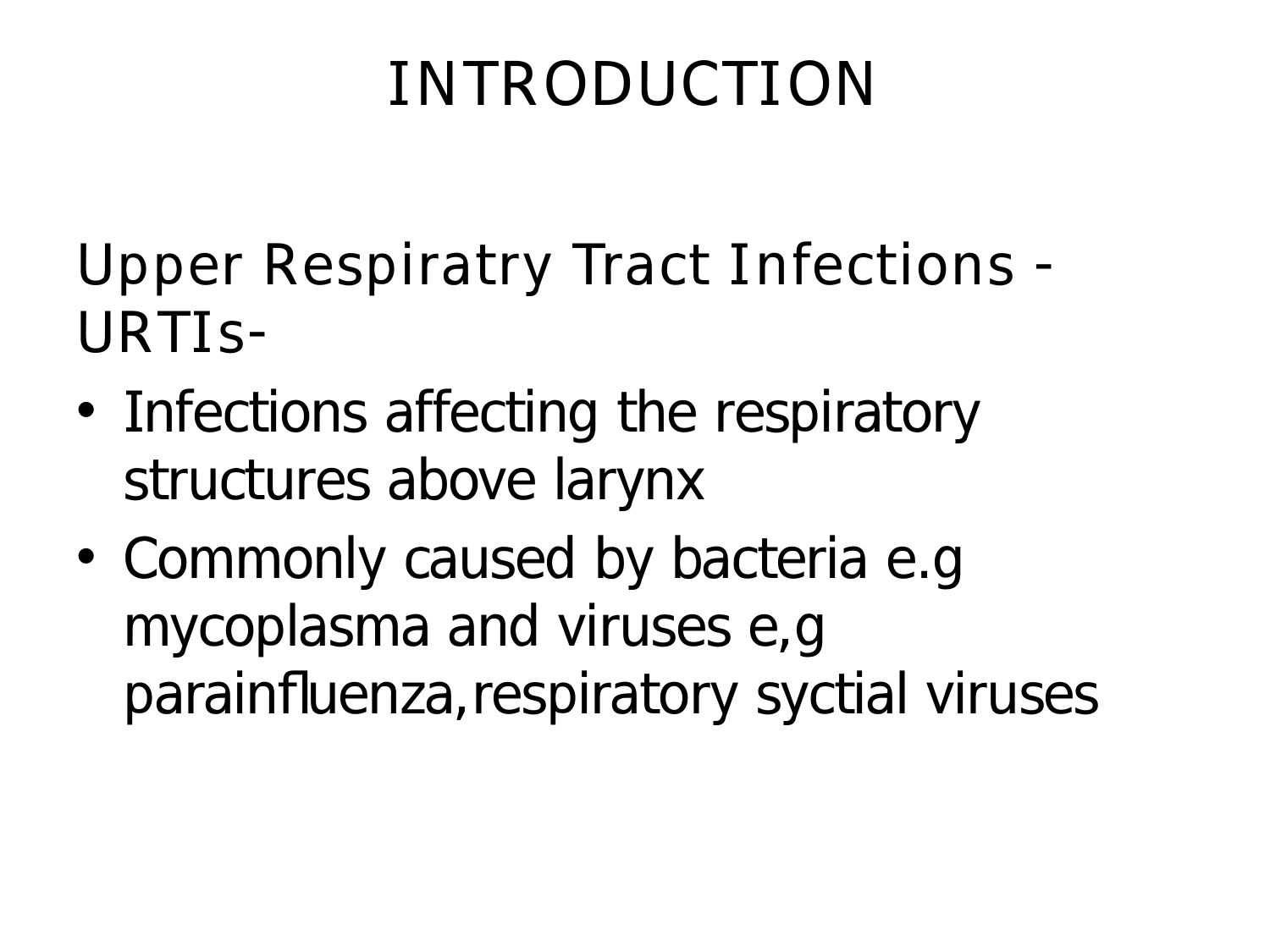

# INTRODUCTION
Upper Respiratry Tract Infections -URTIs-
Infections affecting the respiratory structures above larynx
Commonly caused by bacteria e.g mycoplasma and viruses e,g parainfluenza,respiratory syctial viruses